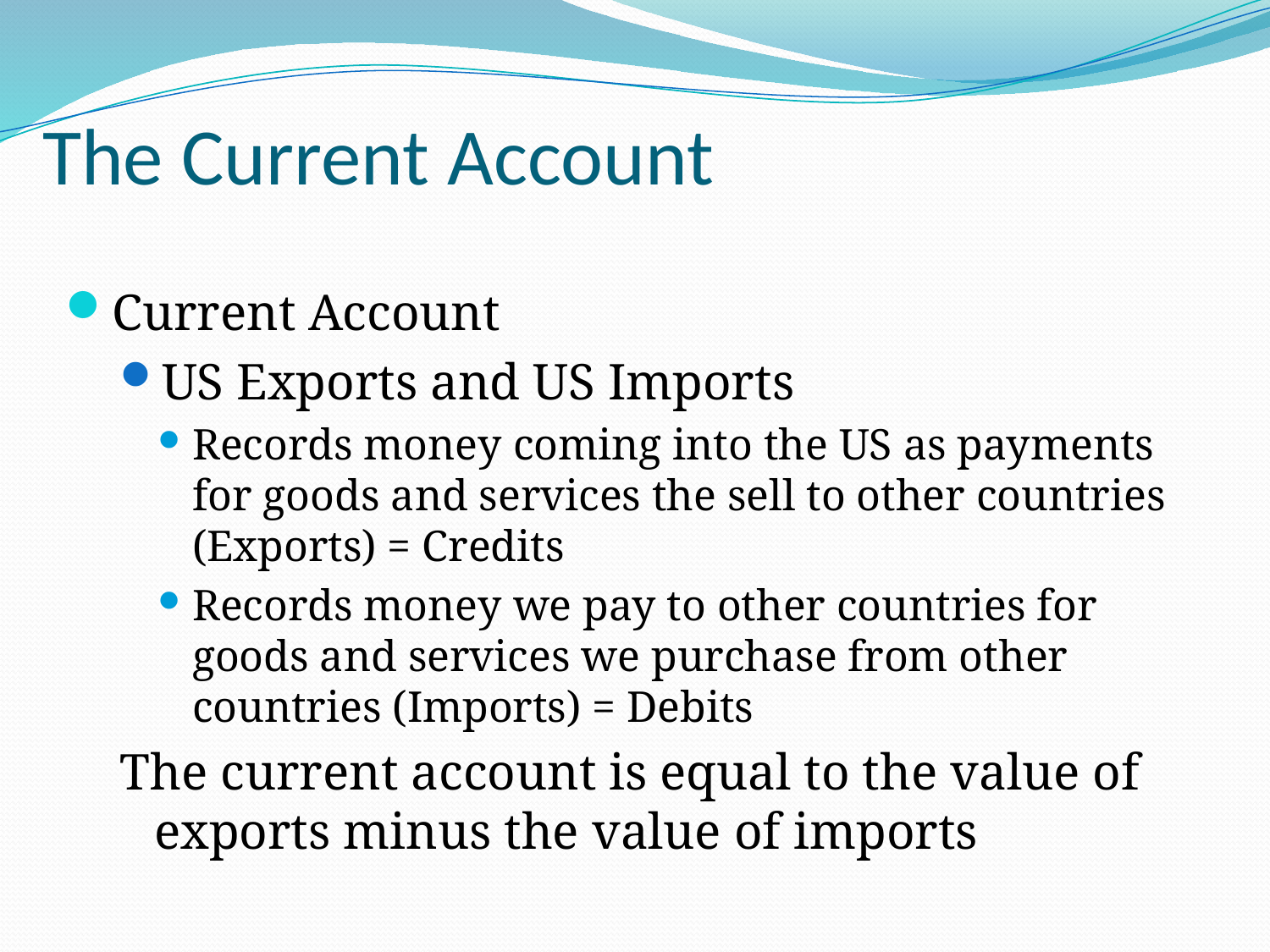

# The Current Account
Current Account
US Exports and US Imports
Records money coming into the US as payments for goods and services the sell to other countries  (Exports) = Credits
Records money we pay to other countries for goods and services we purchase from other countries (Imports) = Debits
The current account is equal to the value of exports minus the value of imports